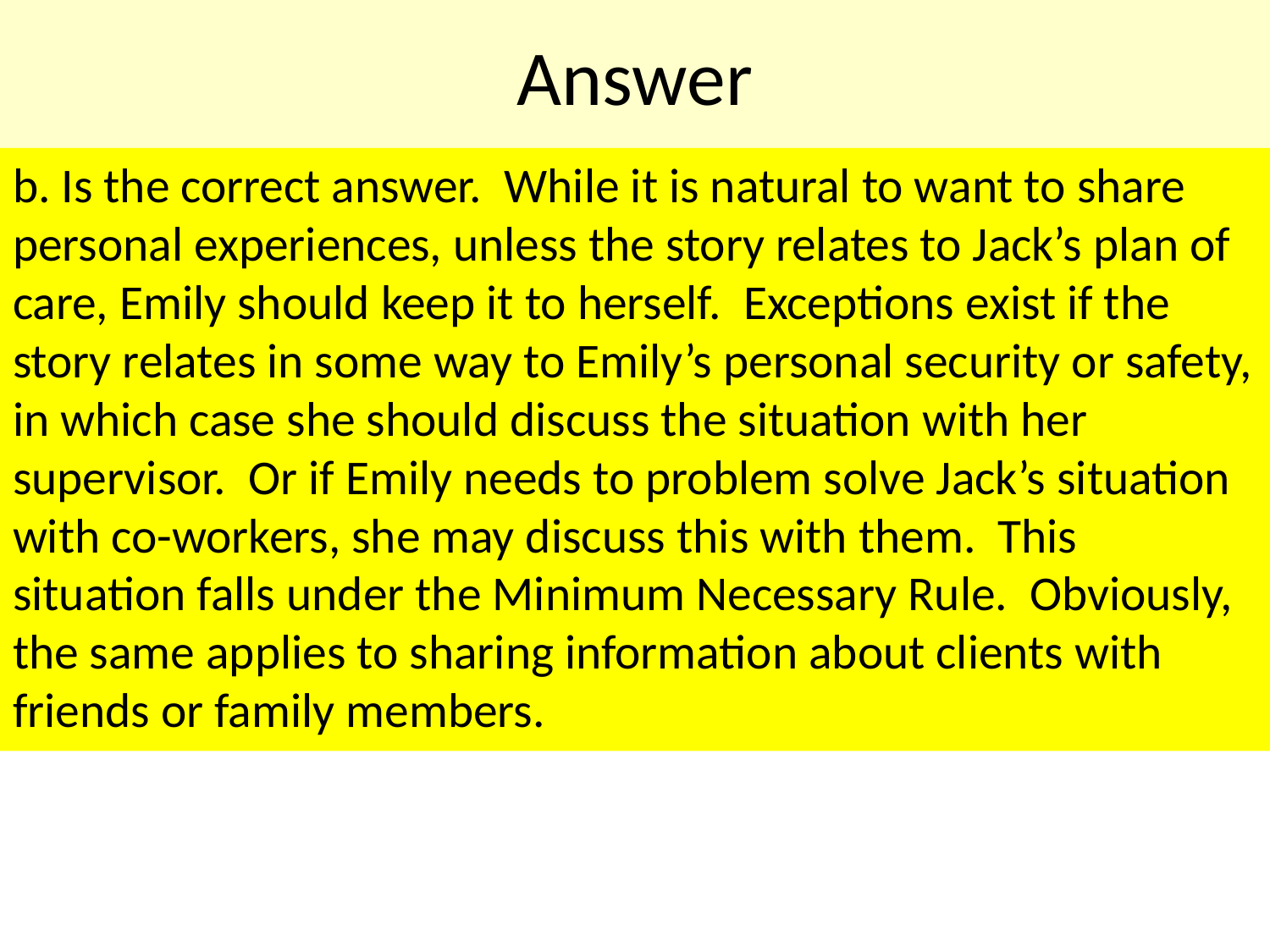

# Answer
b. Is the correct answer.  While it is natural to want to share personal experiences, unless the story relates to Jack’s plan of care, Emily should keep it to herself.  Exceptions exist if the story relates in some way to Emily’s personal security or safety, in which case she should discuss the situation with her supervisor.  Or if Emily needs to problem solve Jack’s situation with co-workers, she may discuss this with them.  This situation falls under the Minimum Necessary Rule.  Obviously, the same applies to sharing information about clients with friends or family members.